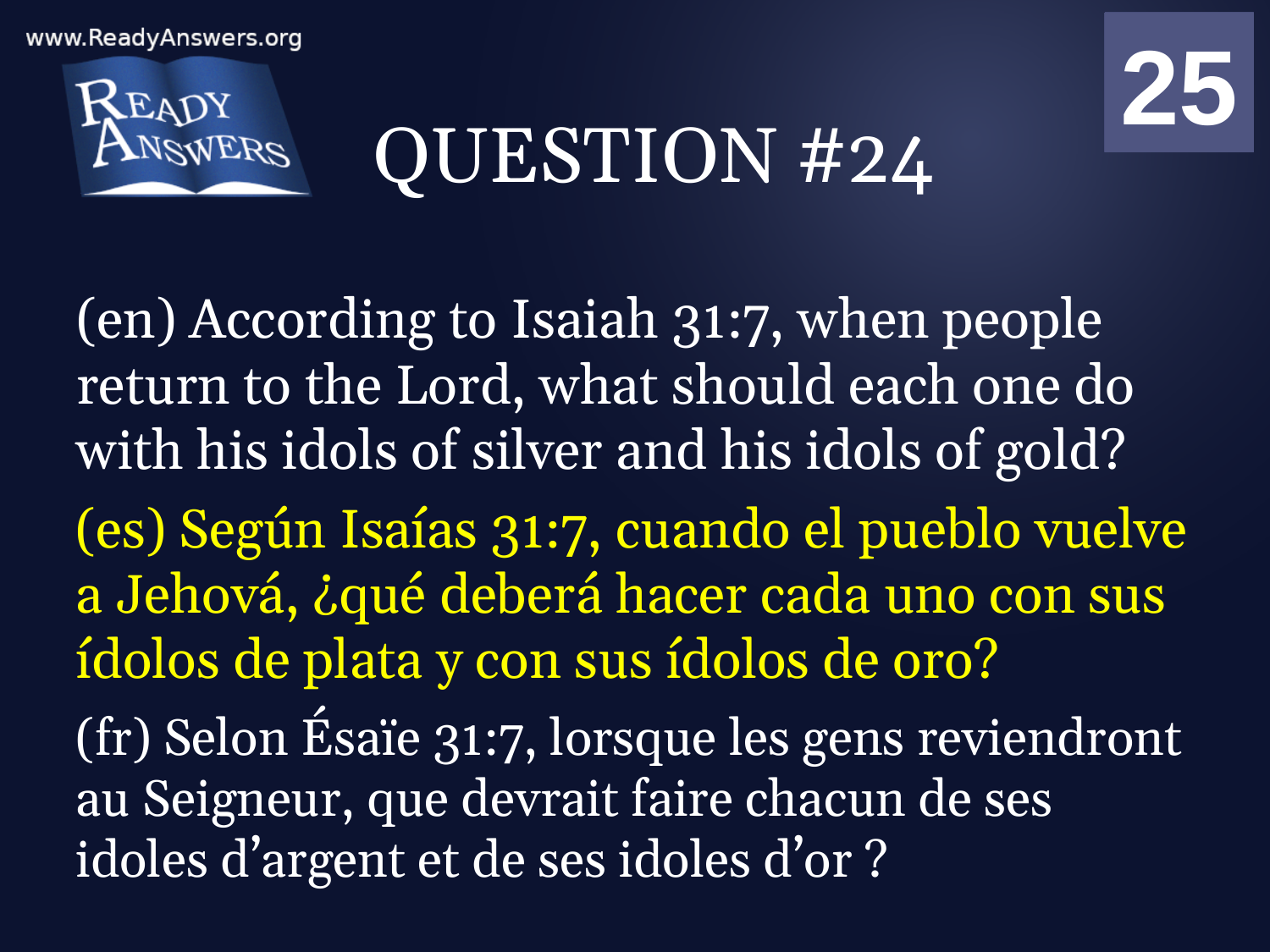

01
02
03
04
05
06
07
08
09
10
11
12
13
14
15
16
17
18
19
20
21
22
23
24
25
00
# QUESTION #24
(en) According to Isaiah 31:7, when people return to the Lord, what should each one do with his idols of silver and his idols of gold?
(es) Según Isaías 31:7, cuando el pueblo vuelve a Jehová, ¿qué deberá hacer cada uno con sus ídolos de plata y con sus ídolos de oro?
(fr) Selon Ésaïe 31:7, lorsque les gens reviendront au Seigneur, que devrait faire chacun de ses idoles d’argent et de ses idoles d’or ?